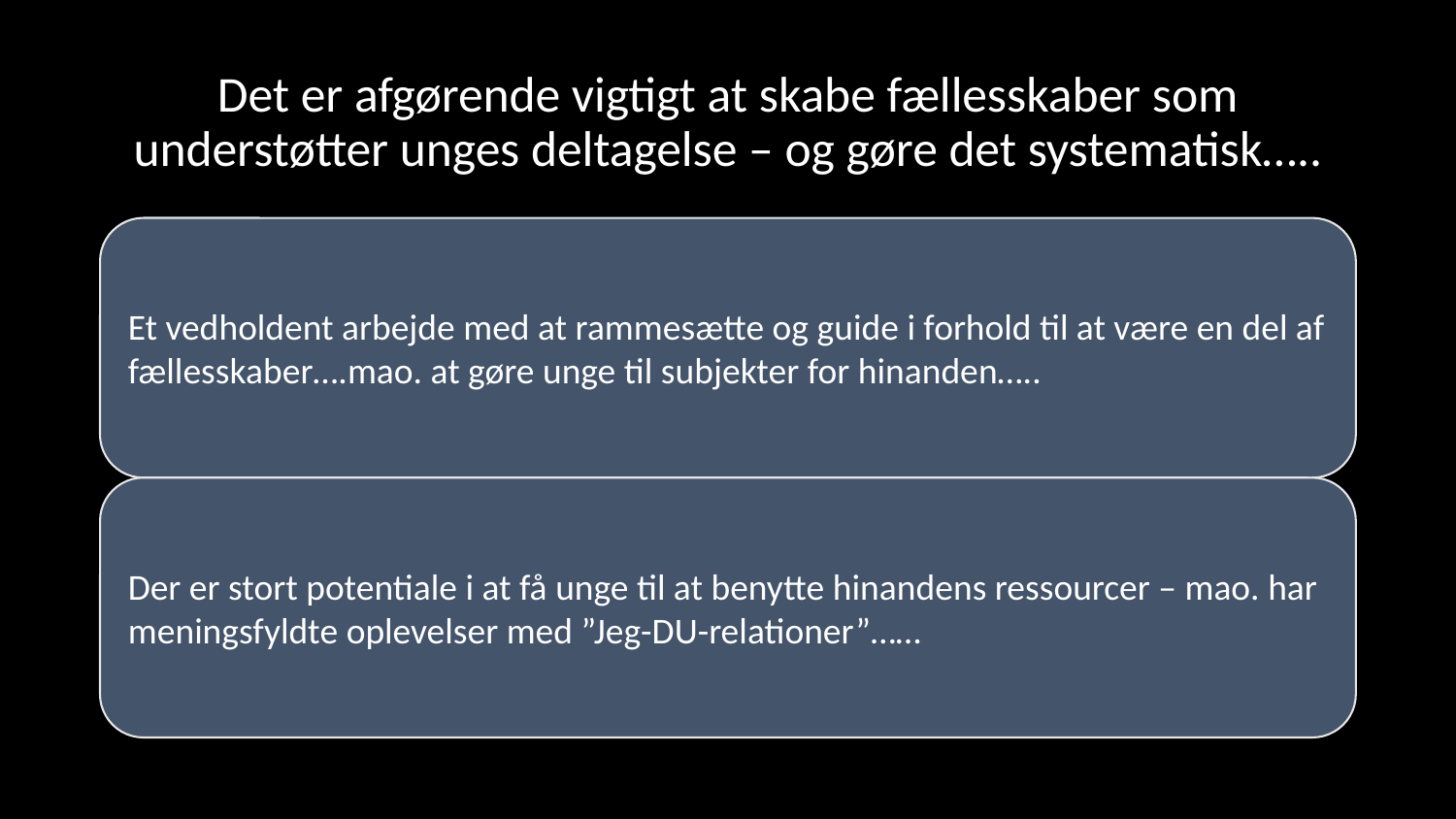

# Det er afgørende vigtigt at skabe fællesskaber som understøtter unges deltagelse – og gøre det systematisk…..
Et vedholdent arbejde med at rammesætte og guide i forhold til at være en del af fællesskaber….mao. at gøre unge til subjekter for hinanden…..
Der er stort potentiale i at få unge til at benytte hinandens ressourcer – mao. har meningsfyldte oplevelser med ”Jeg-DU-relationer”……